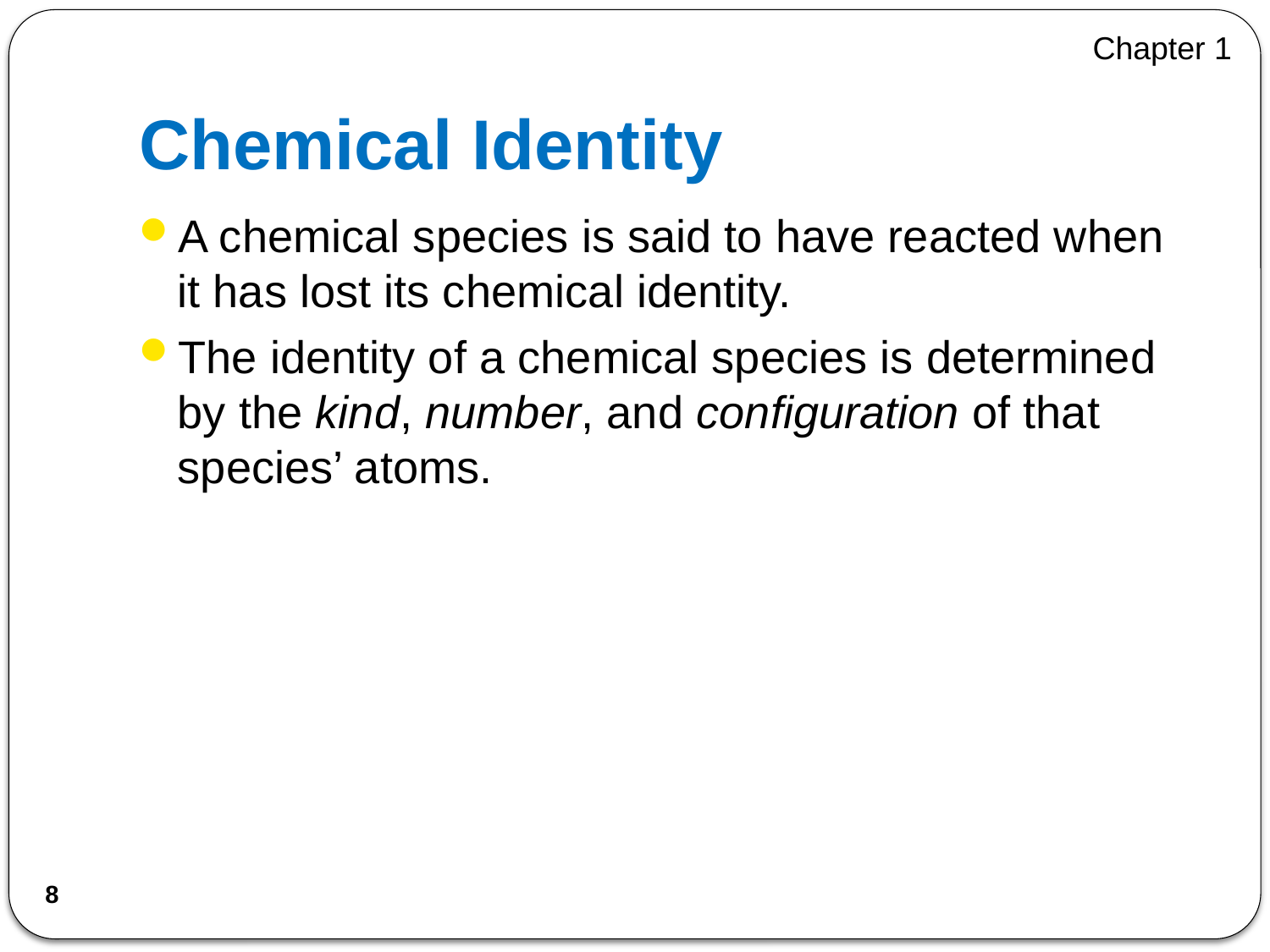

Chapter 1
# Chemical Identity
A chemical species is said to have reacted when it has lost its chemical identity.
The identity of a chemical species is determined by the kind, number, and configuration of that species’ atoms.
8